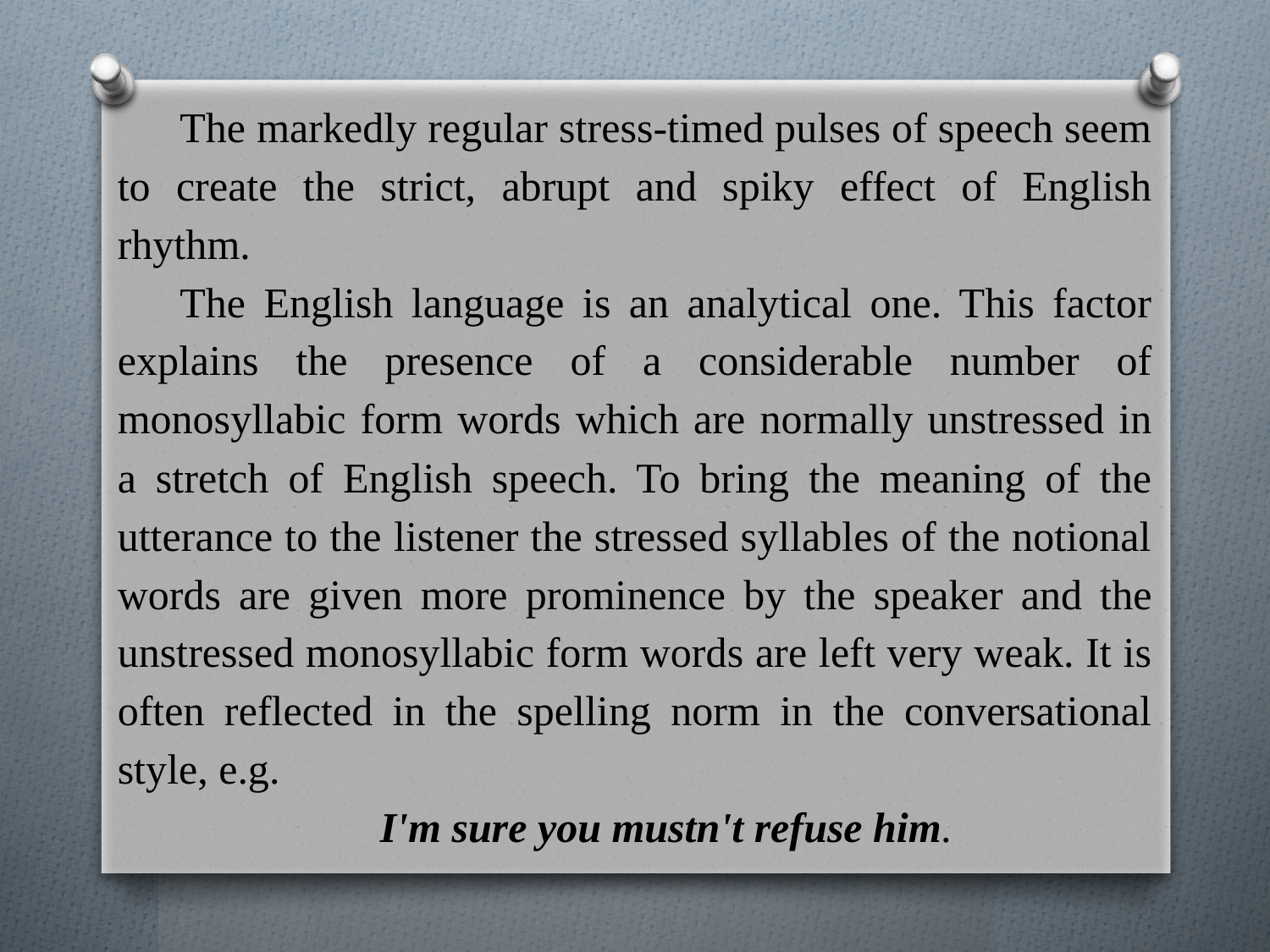

The markedly regular stress-timed pulses of speech seem to create the strict, abrupt and spiky effect of English rhythm.
The English language is an analytical one. This factor explains the presence of a considerable number of monosyllabic form words which are normally unstressed in a stretch of English speech. To bring the meaning of the utterance to the listener the stressed syllables of the notional words are given more prominence by the speaker and the unstressed monosyllabic form words are left very weak. It is often reflected in the spelling norm in the conversational style, e.g.
I'm sure you mustn't refuse him.